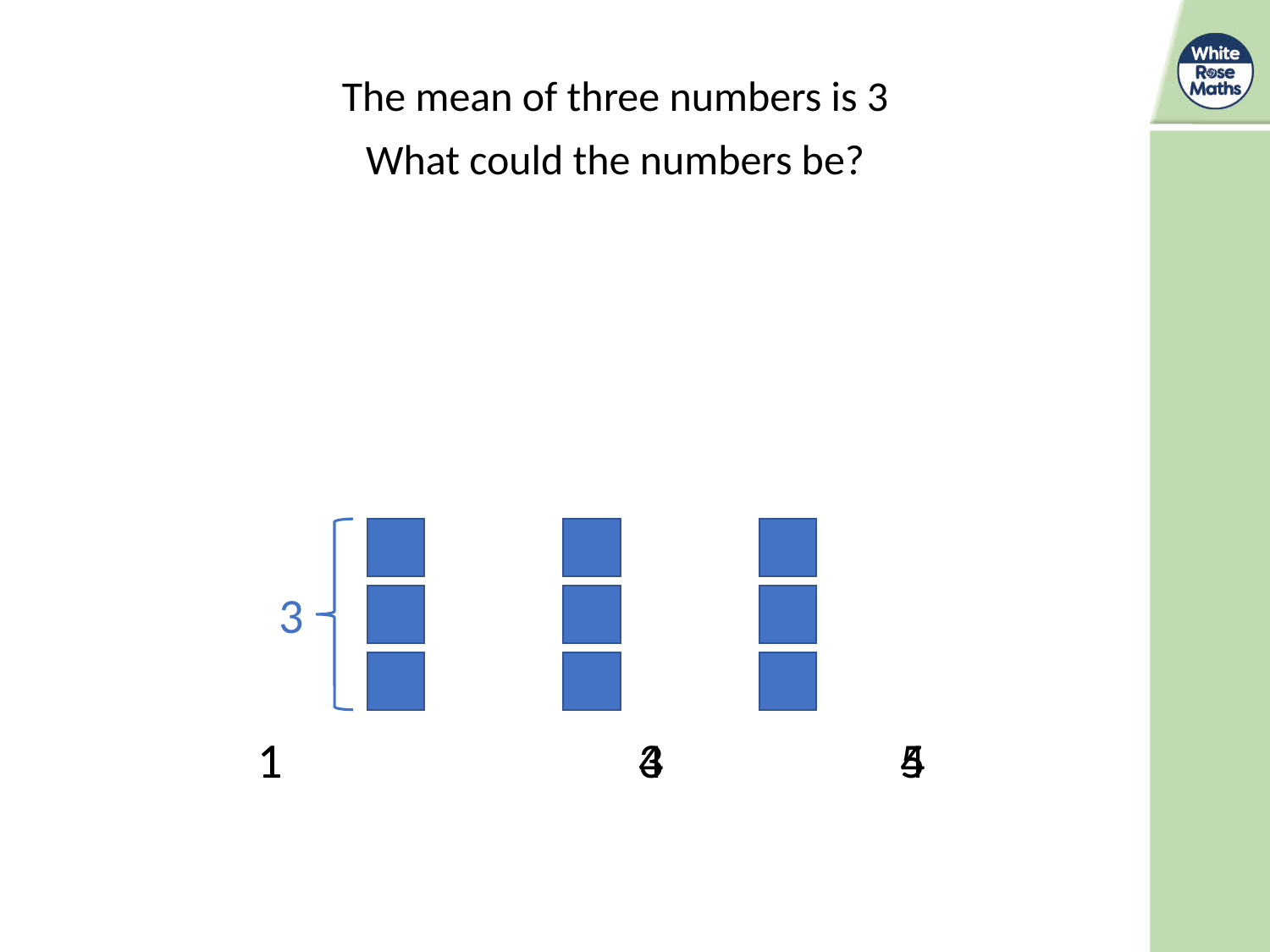

The mean of three numbers is 3
What could the numbers be?

3

1			3	            5
1			4	            4